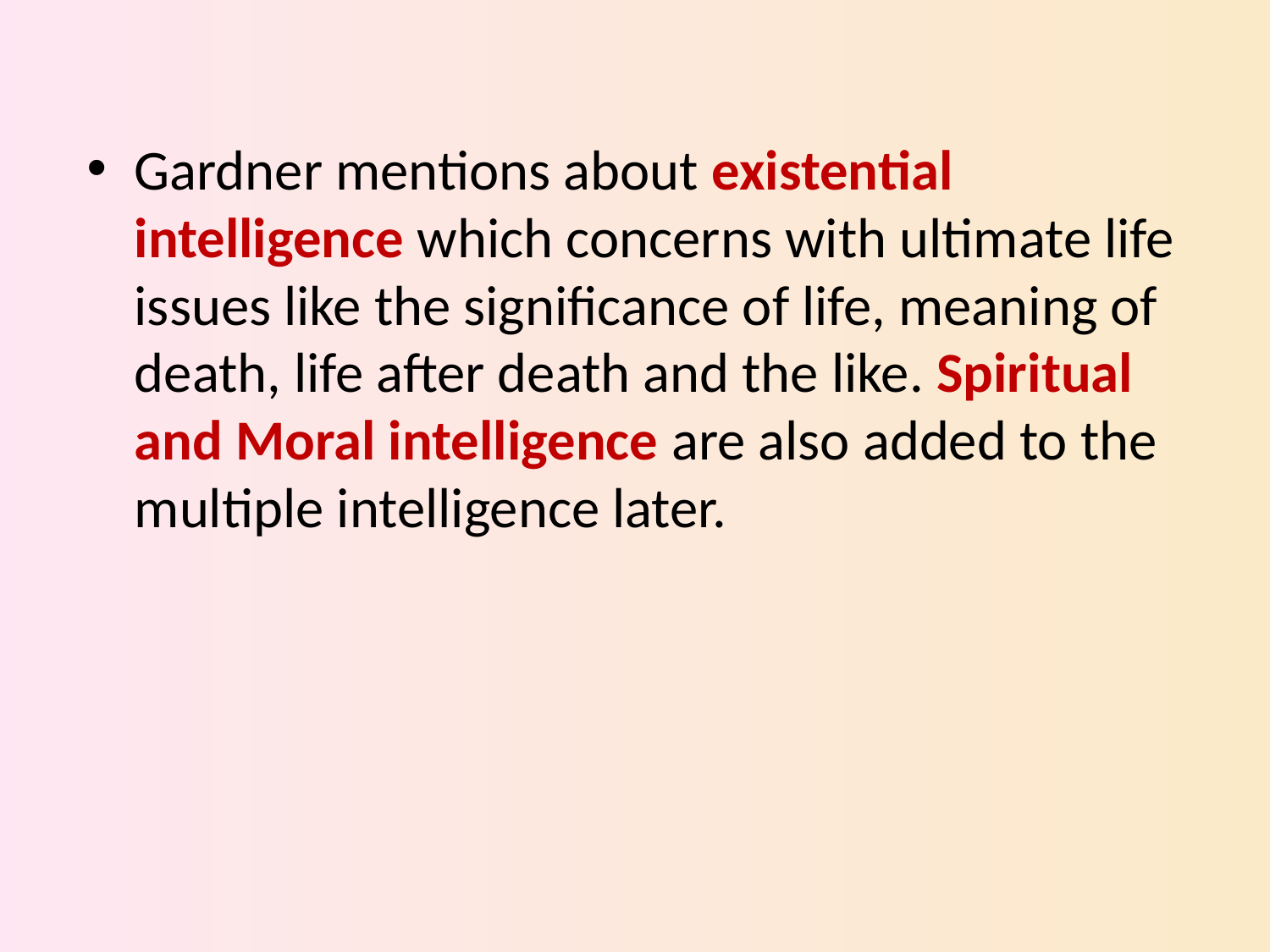

Gardner mentions about existential intelligence which concerns with ultimate life issues like the significance of life, meaning of death, life after death and the like. Spiritual and Moral intelligence are also added to the multiple intelligence later.